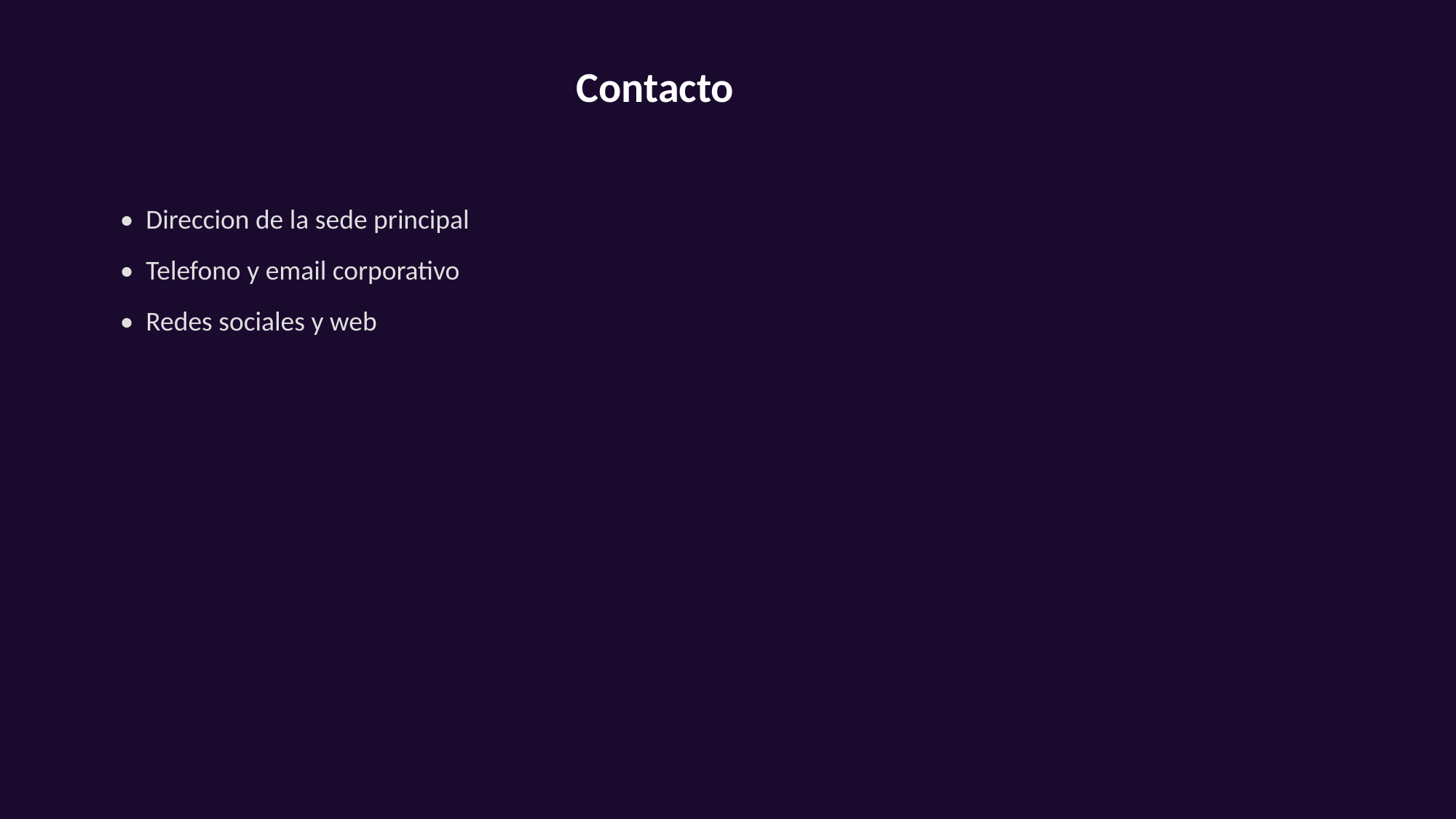

Contacto
•  Direccion de la sede principal
•  Telefono y email corporativo
•  Redes sociales y web